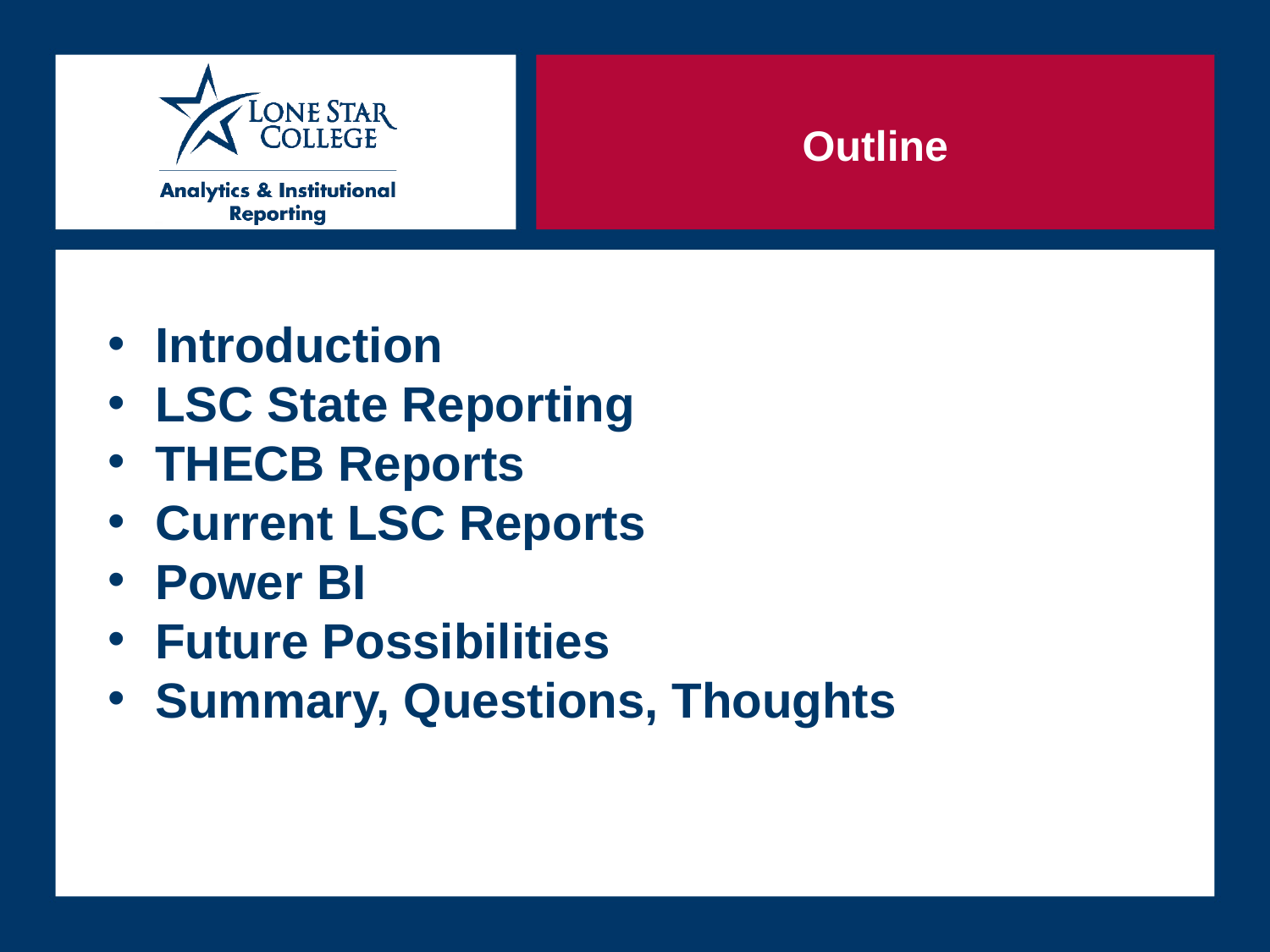

# Outline
Introduction
LSC State Reporting
THECB Reports
Current LSC Reports
Power BI
Future Possibilities
Summary, Questions, Thoughts